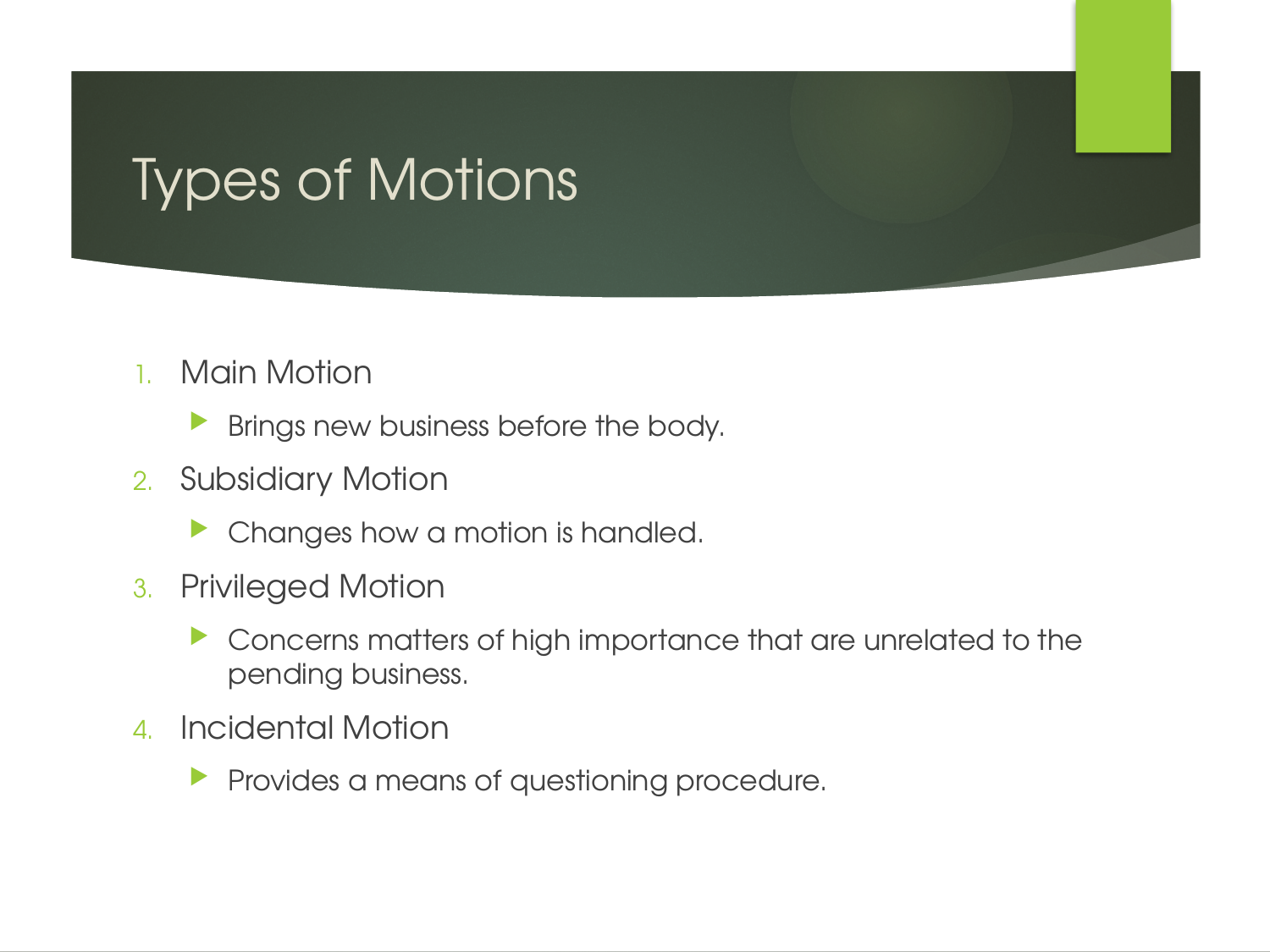

# Types of Motions
Main Motion
Brings new business before the body.
Subsidiary Motion
Changes how a motion is handled.
Privileged Motion
Concerns matters of high importance that are unrelated to the pending business.
Incidental Motion
Provides a means of questioning procedure.